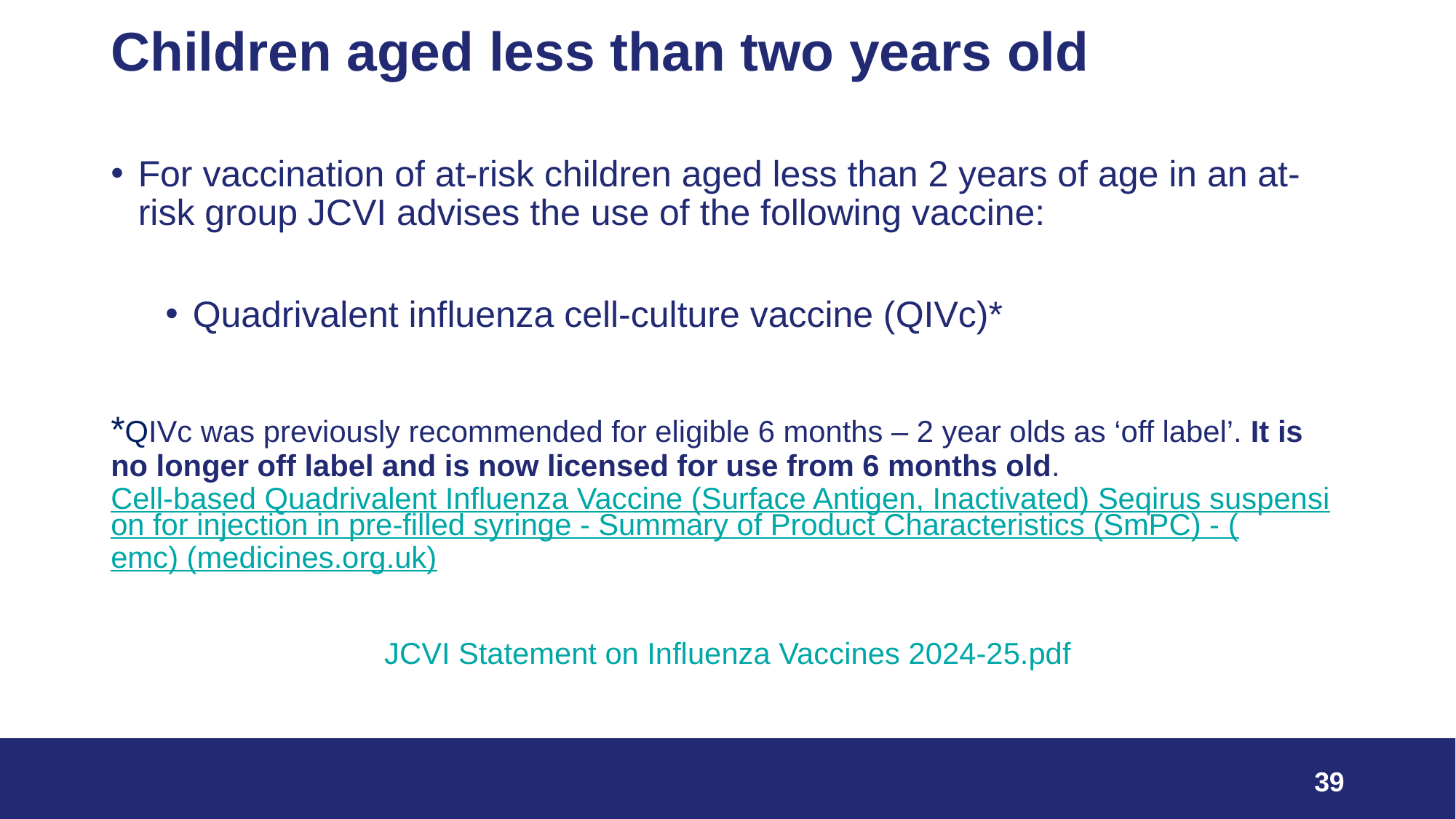

# Children aged less than two years old
For vaccination of at-risk children aged less than 2 years of age in an at-risk group JCVI advises the use of the following vaccine:

Quadrivalent influenza cell-culture vaccine (QIVc)*

*QIVc was previously recommended for eligible 6 months – 2 year olds as ‘off label’. It is no longer off label and is now licensed for use from 6 months old. Cell-based Quadrivalent Influenza Vaccine (Surface Antigen, Inactivated) Seqirus suspension for injection in pre-filled syringe - Summary of Product Characteristics (SmPC) - (emc) (medicines.org.uk)

JCVI Statement on Influenza Vaccines 2024-25.pdf

39